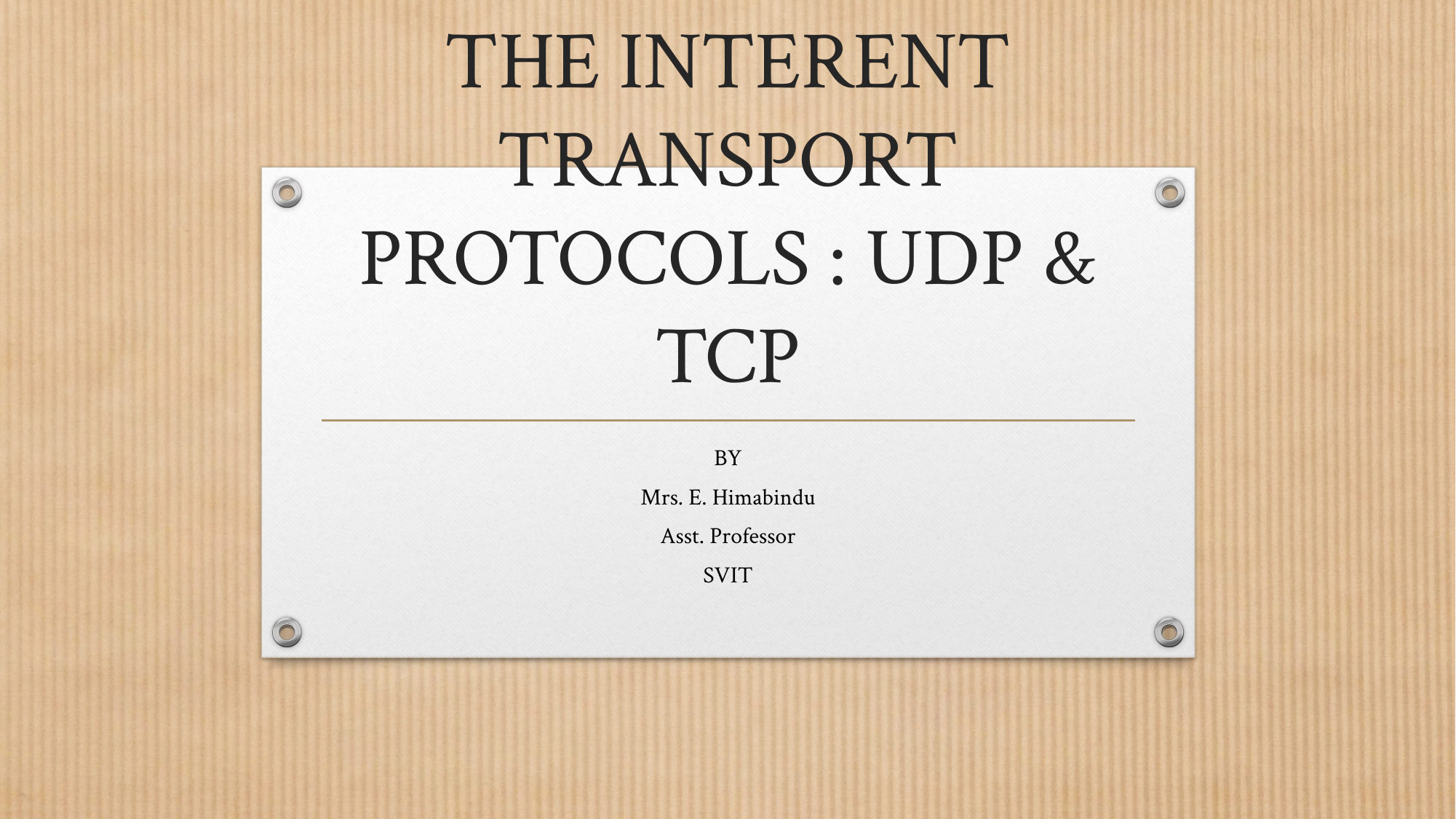

# THE INTERENT TRANSPORT PROTOCOLS : UDP & TCP
BY
Mrs. E. Himabindu
Asst. Professor
SVIT